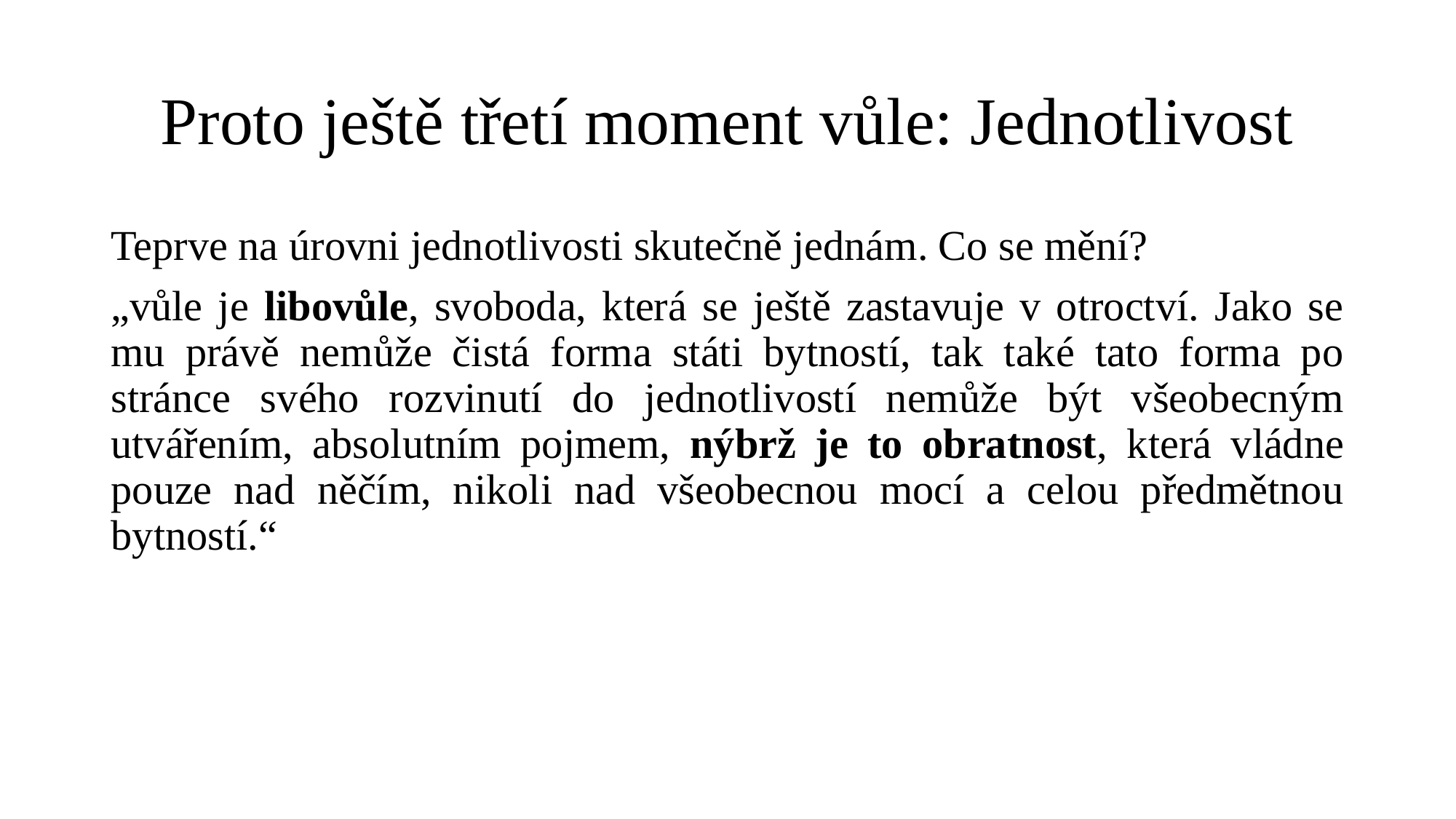

# Proto ještě třetí moment vůle: Jednotlivost
Teprve na úrovni jednotlivosti skutečně jednám. Co se mění?
„vůle je libovůle, svoboda, která se ještě zastavuje v otroctví. Jako se mu právě nemůže čistá forma státi bytností, tak také tato forma po stránce svého rozvinutí do jednotlivostí nemůže být všeobecným utvářením, absolutním pojmem, nýbrž je to obratnost, která vládne pouze nad něčím, nikoli nad všeobecnou mocí a celou předmětnou bytností.“